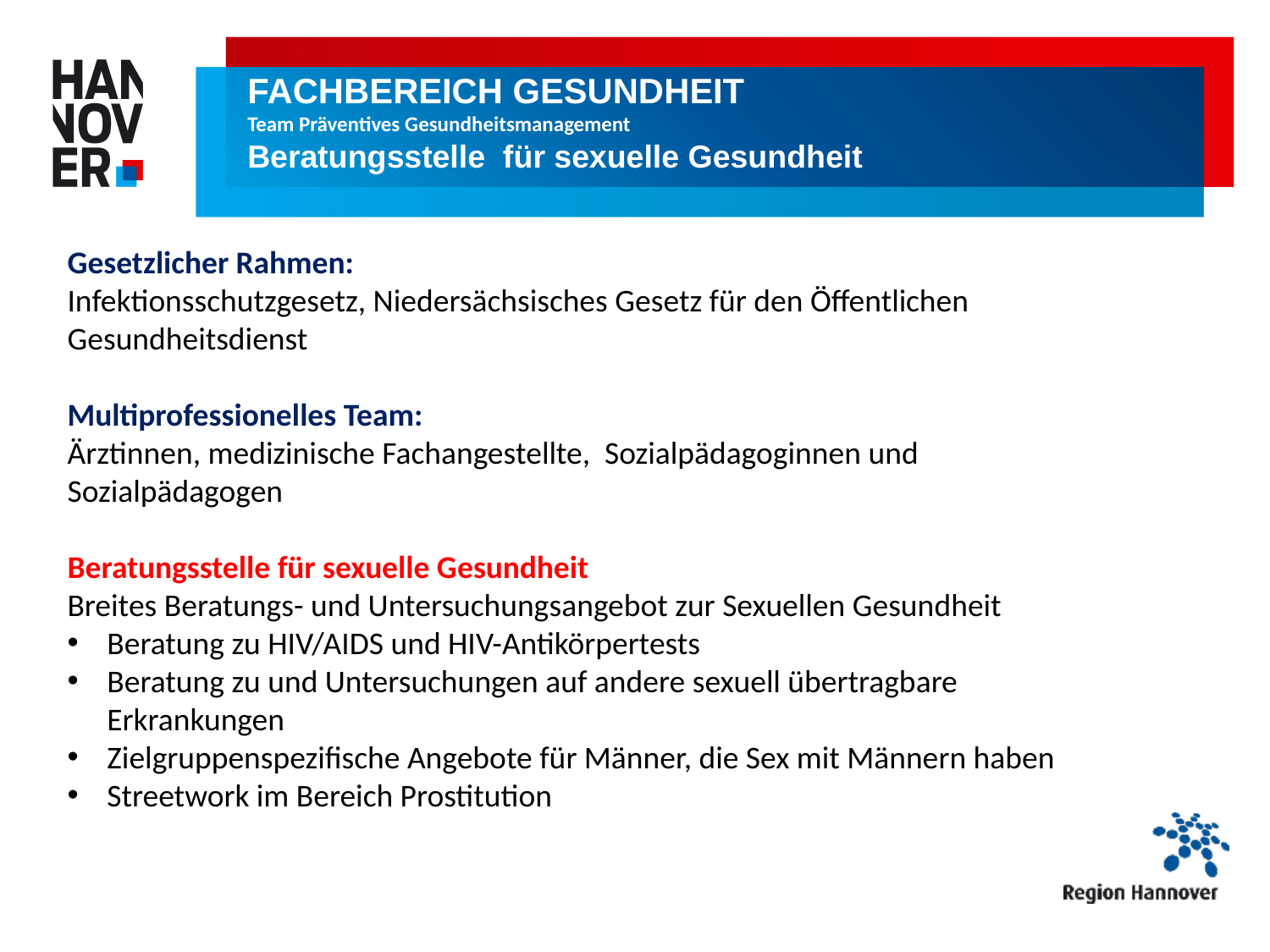

FACHBEREICH GESUNDHEIT
Team Präventives Gesundheitsmanagement
Beratungsstelle  für sexuelle Gesundheit

Gesetzlicher Rahmen:
Infektionsschutzgesetz, Niedersächsisches Gesetz für den Öffentlichen Gesundheitsdienst

Multiprofessionelles Team:
Ärztinnen, medizinische Fachangestellte,  Sozialpädagoginnen und Sozialpädagogen

Beratungsstelle für sexuelle Gesundheit
Breites Beratungs- und Untersuchungsangebot zur Sexuellen Gesundheit
Beratung zu HIV/AIDS und HIV-Antikörpertests
Beratung zu und Untersuchungen auf andere sexuell übertragbare Erkrankungen
Zielgruppenspezifische Angebote für Männer, die Sex mit Männern haben
Streetwork im Bereich Prostitution

FACHBEREICH GESUNDHEIT
Team Präventives Gesundheitsmanagement